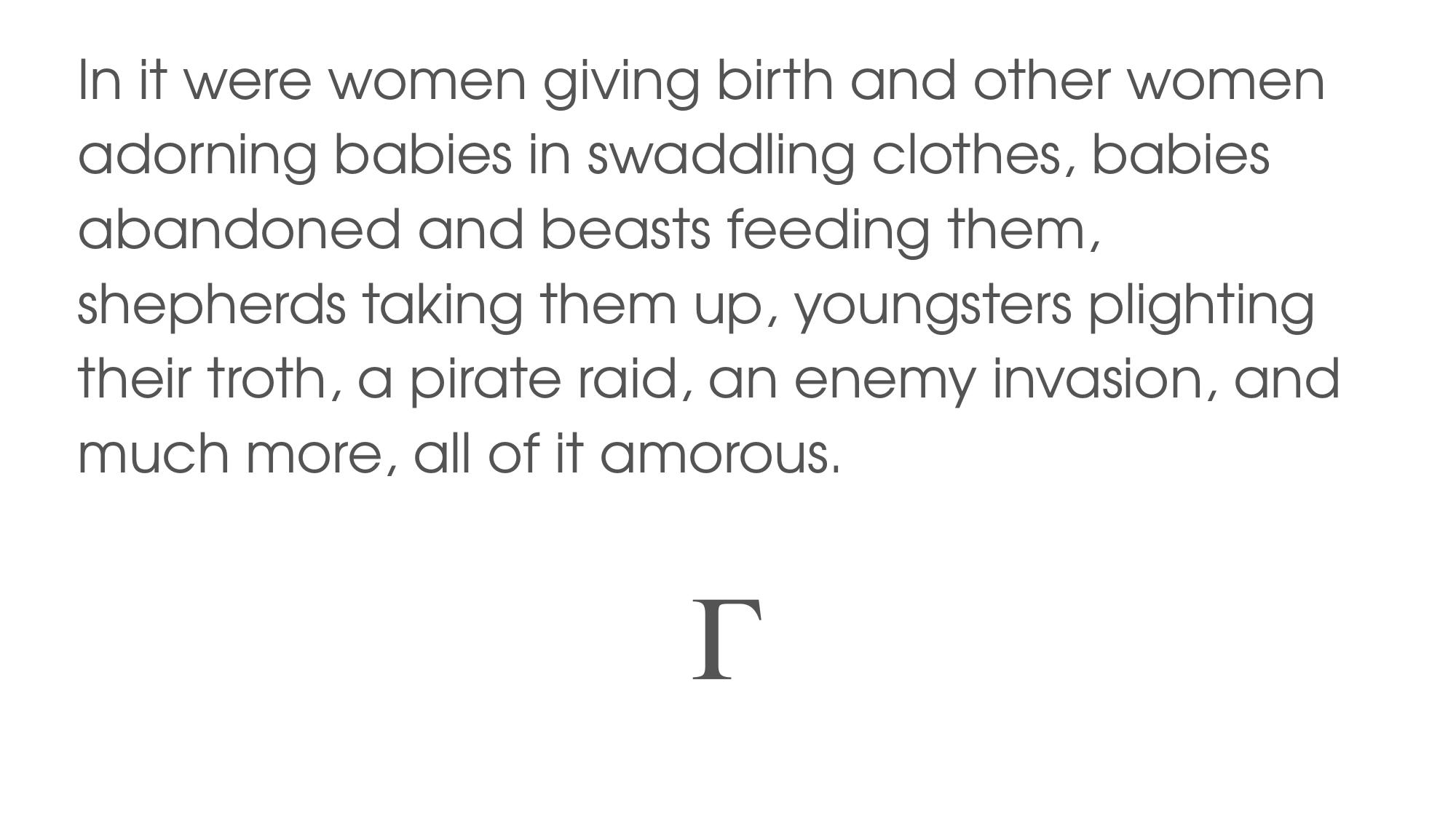

In it were women giving birth and other women adorning babies in swaddling clothes, babies abandoned and beasts feeding them, shepherds taking them up, youngsters plighting their troth, a pirate raid, an enemy invasion, and much more, all of it amorous.
Γ